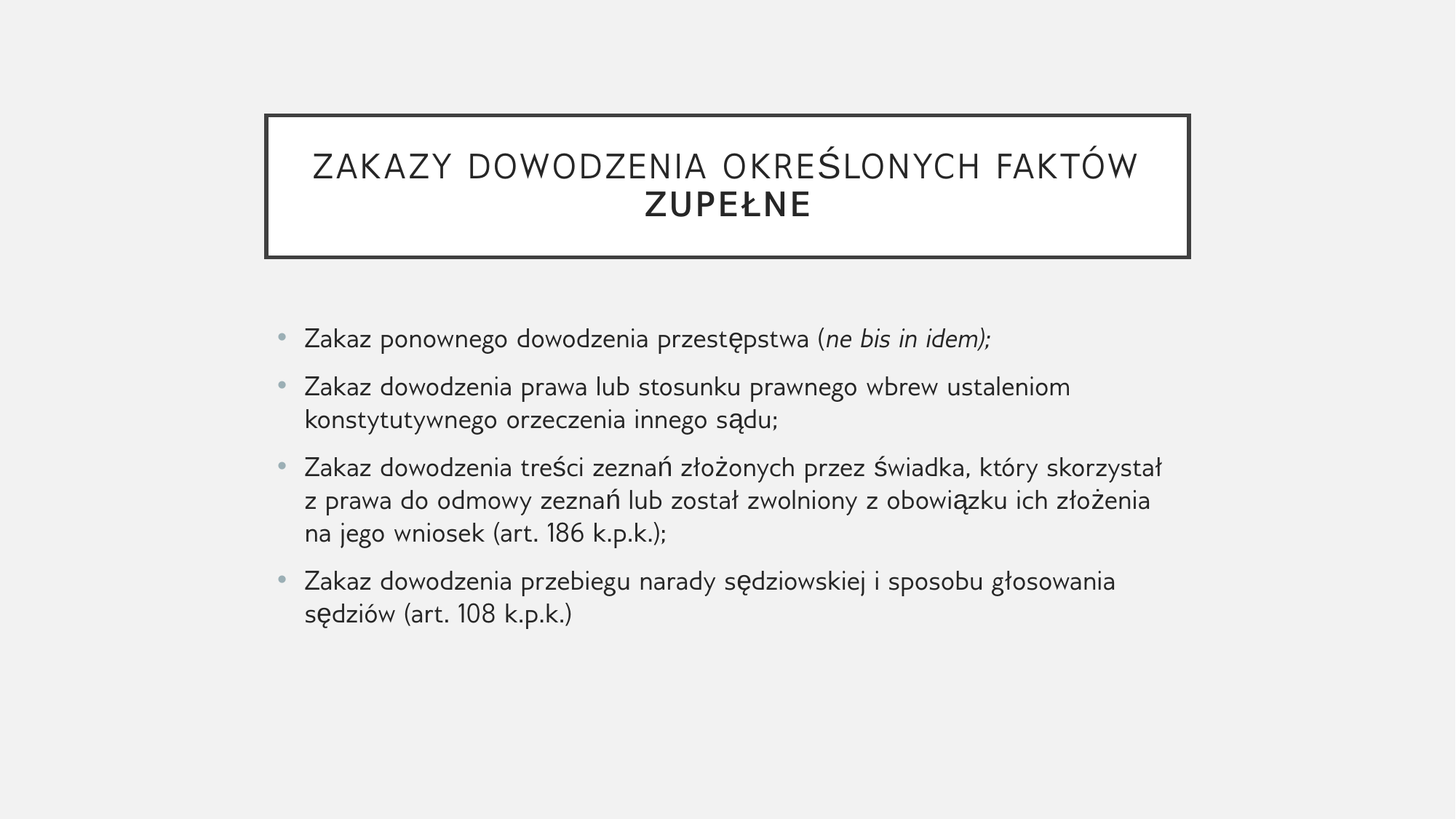

# Zakazy dowodzenia określonych faktów Zupełne
Zakaz ponownego dowodzenia przestępstwa (ne bis in idem);
Zakaz dowodzenia prawa lub stosunku prawnego wbrew ustaleniom konstytutywnego orzeczenia innego sądu;
Zakaz dowodzenia treści zeznań złożonych przez świadka, który skorzystał z prawa do odmowy zeznań lub został zwolniony z obowiązku ich złożenia na jego wniosek (art. 186 k.p.k.);
Zakaz dowodzenia przebiegu narady sędziowskiej i sposobu głosowania sędziów (art. 108 k.p.k.)